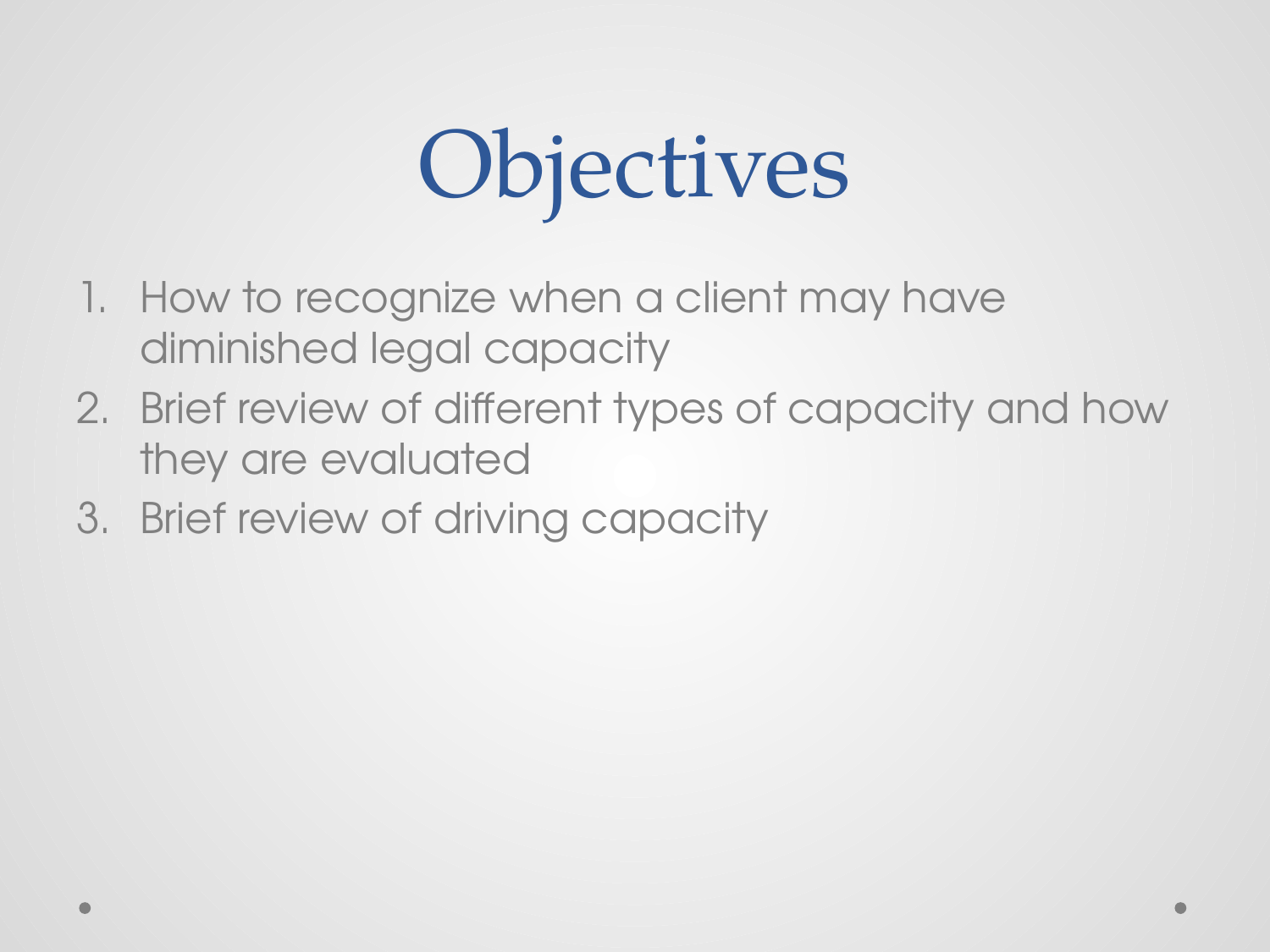

# Objectives
How to recognize when a client may have diminished legal capacity
Brief review of different types of capacity and how they are evaluated
Brief review of driving capacity